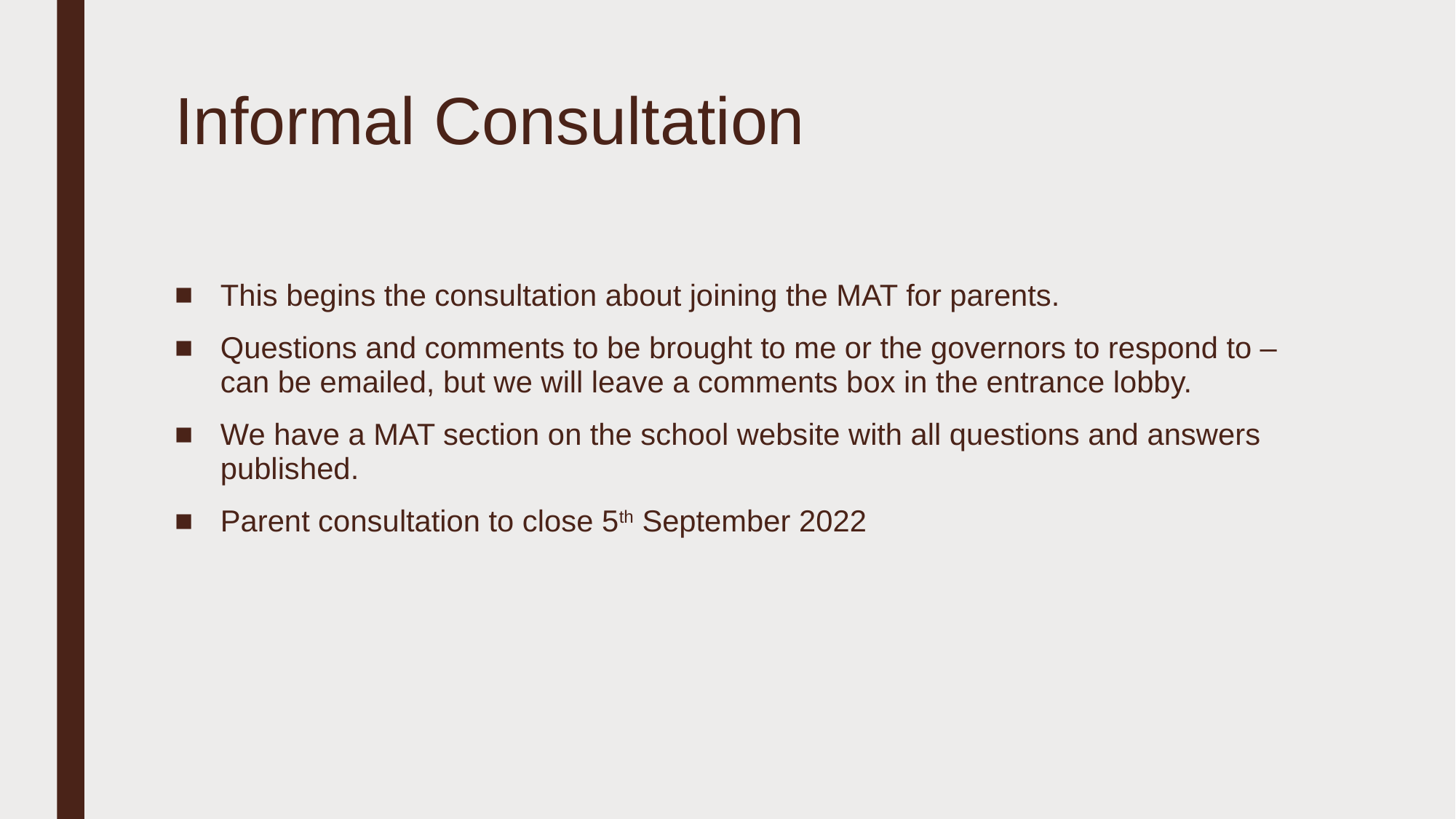

# Informal Consultation
This begins the consultation about joining the MAT for parents.
Questions and comments to be brought to me or the governors to respond to – can be emailed, but we will leave a comments box in the entrance lobby.
We have a MAT section on the school website with all questions and answers published.
Parent consultation to close 5th September 2022